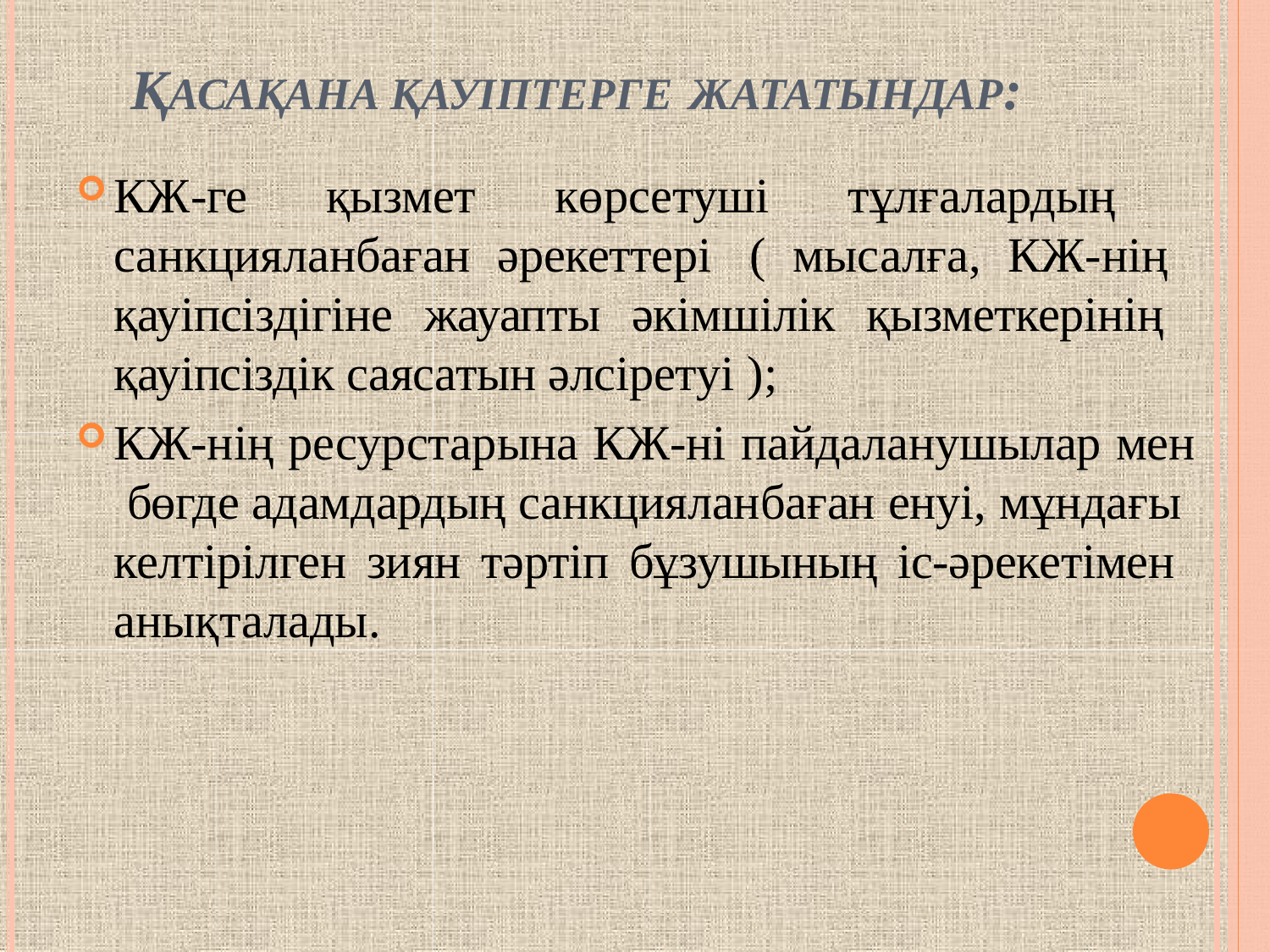

# ҚАСАҚАНА ҚАУІПТЕРГЕ ЖАТАТЫНДАР:
КЖ-ге қызмет көрсетуші тұлғалардың  санкцияланбаған әрекеттері ( мысалға, КЖ-нің  қауіпсіздігіне жауапты әкімшілік қызметкерінің  қауіпсіздік саясатын әлсіретуі );
КЖ-нің ресурстарына КЖ-ні пайдаланушылар мен  бөгде адамдардың санкцияланбаған енуі, мұндағы  келтірілген зиян тәртіп бұзушының іс-әрекетімен  анықталады.